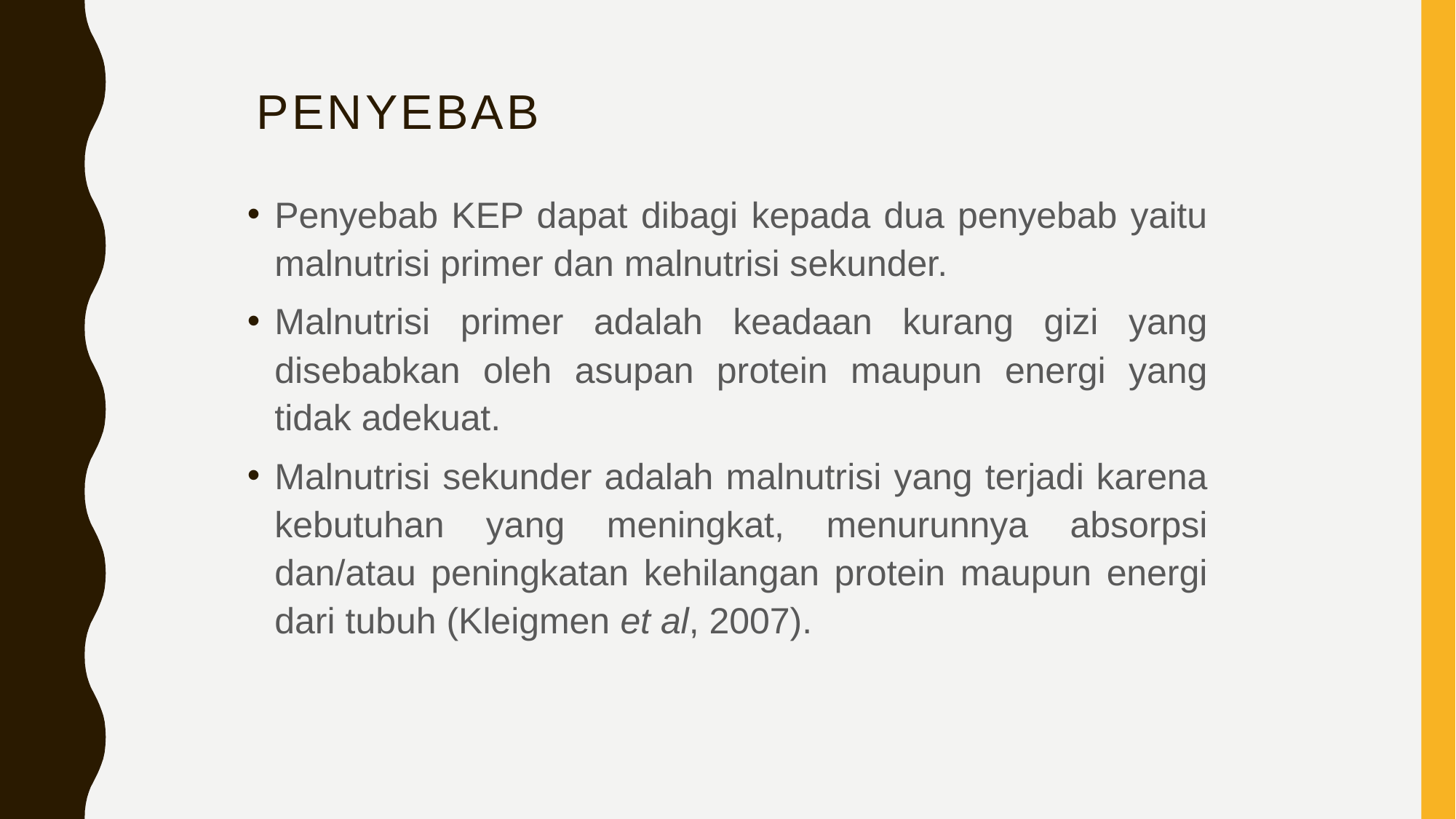

# Penyebab
Penyebab KEP dapat dibagi kepada dua penyebab yaitu malnutrisi primer dan malnutrisi sekunder.
Malnutrisi primer adalah keadaan kurang gizi yang disebabkan oleh asupan protein maupun energi yang tidak adekuat.
Malnutrisi sekunder adalah malnutrisi yang terjadi karena kebutuhan yang meningkat, menurunnya absorpsi dan/atau peningkatan kehilangan protein maupun energi dari tubuh (Kleigmen et al, 2007).